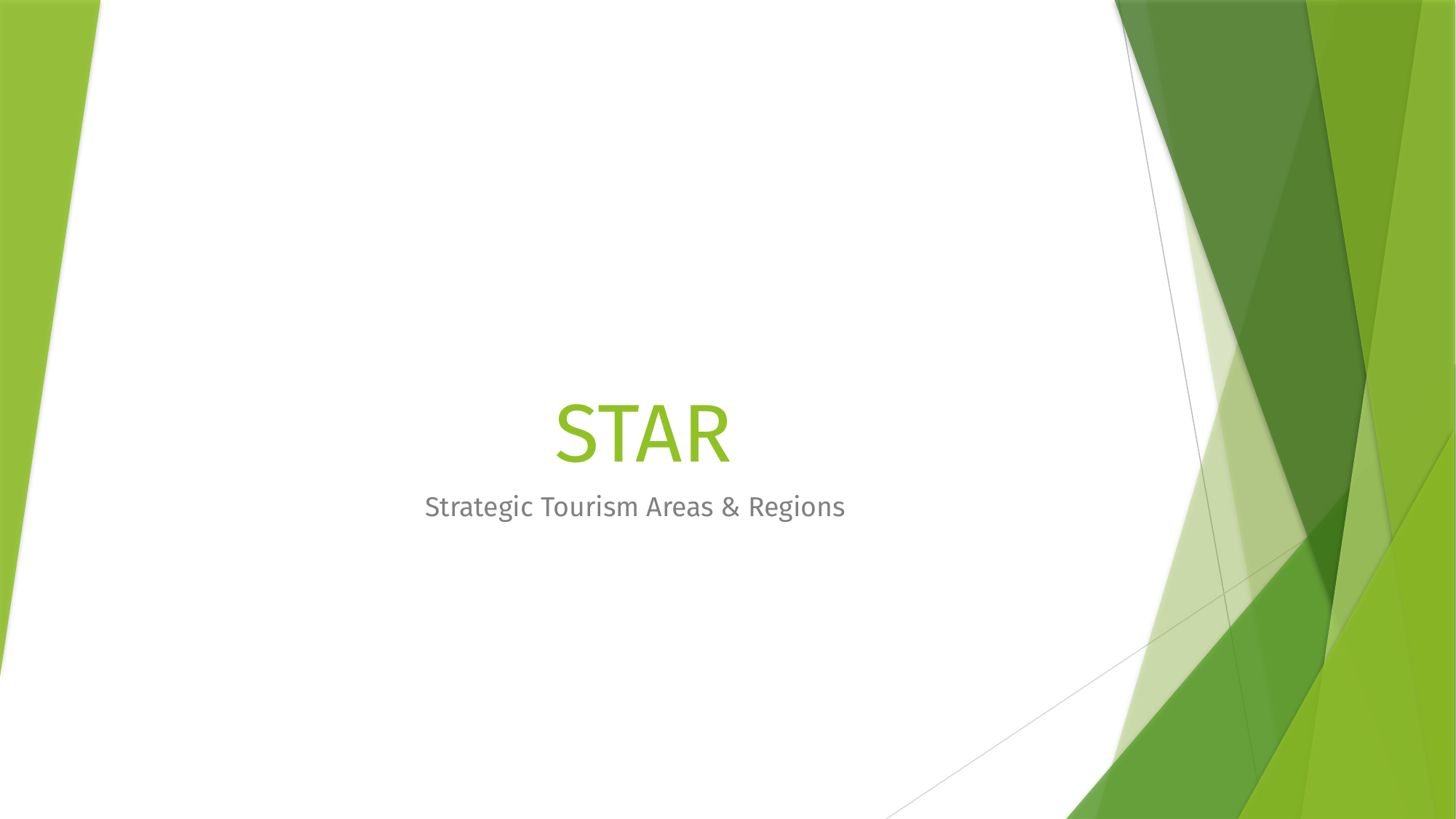

# STAR
Strategic Tourism Areas & Regions